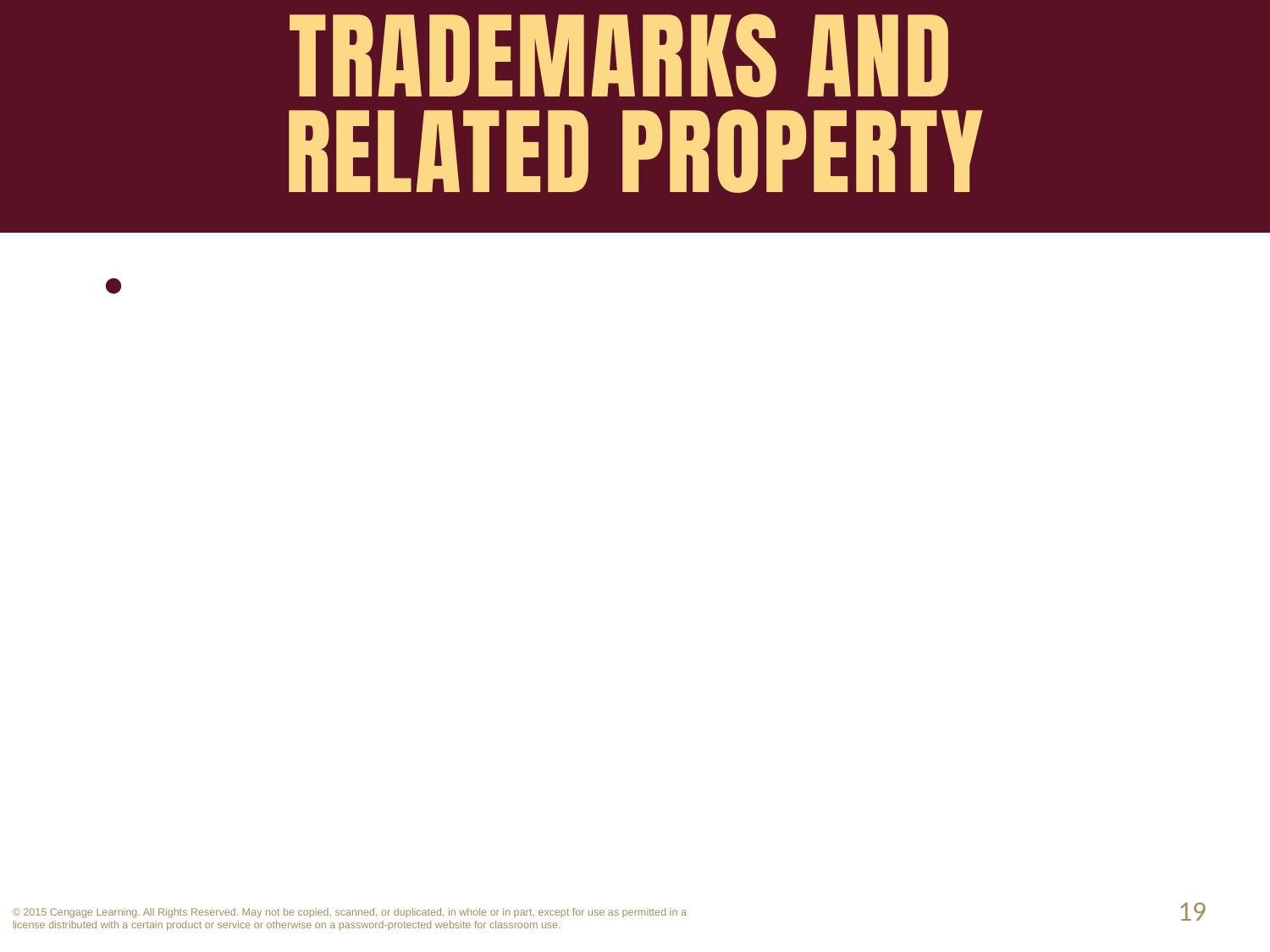

# Trademarks and Related Property
Collective Mark: used by an organization or association (Good Housekeeping, union marks).

19